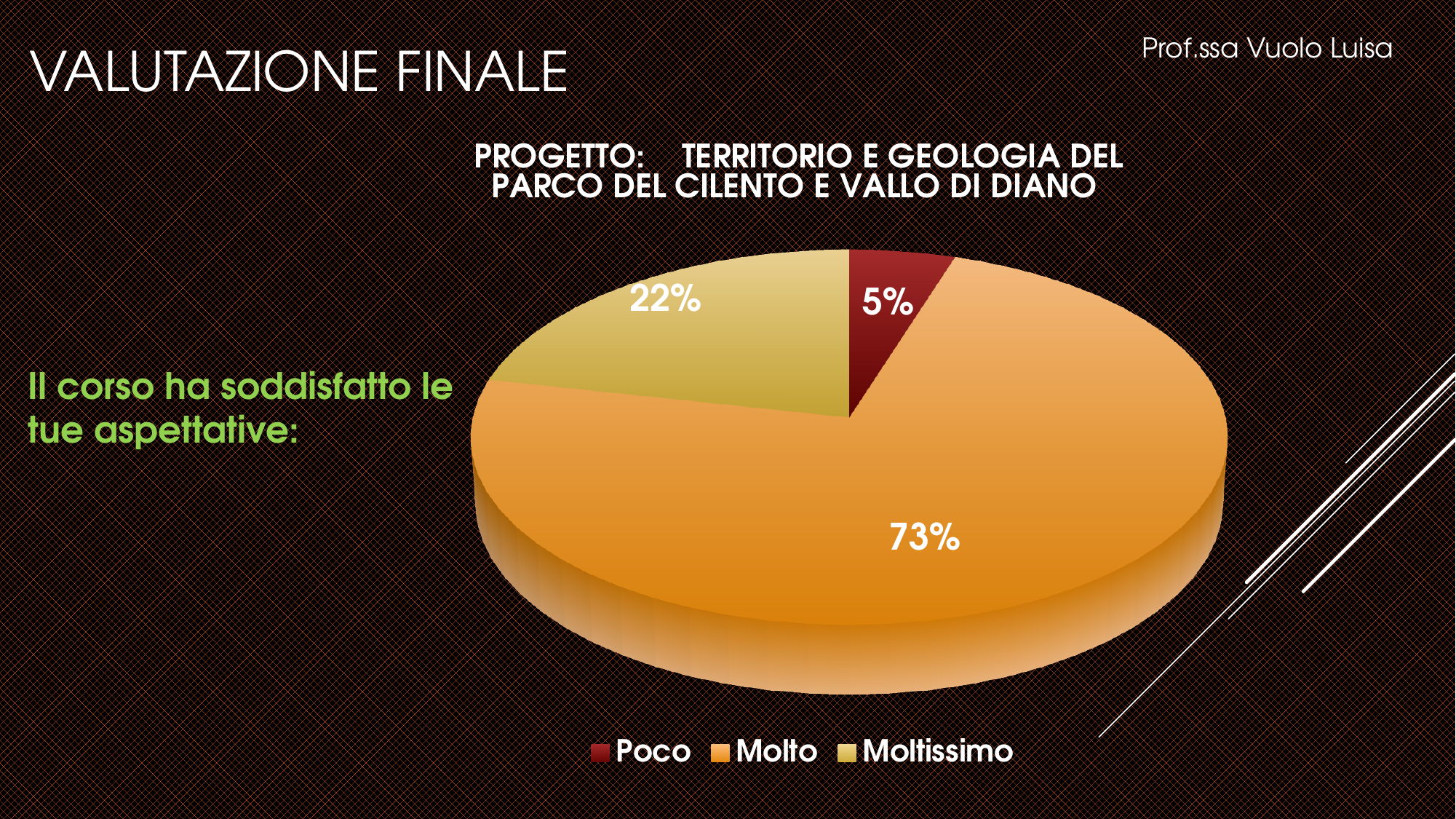

# Valutazione FINALE
Prof.ssa Vuolo Luisa

[unsupported chart]

Il corso ha soddisfatto le tue aspettative: